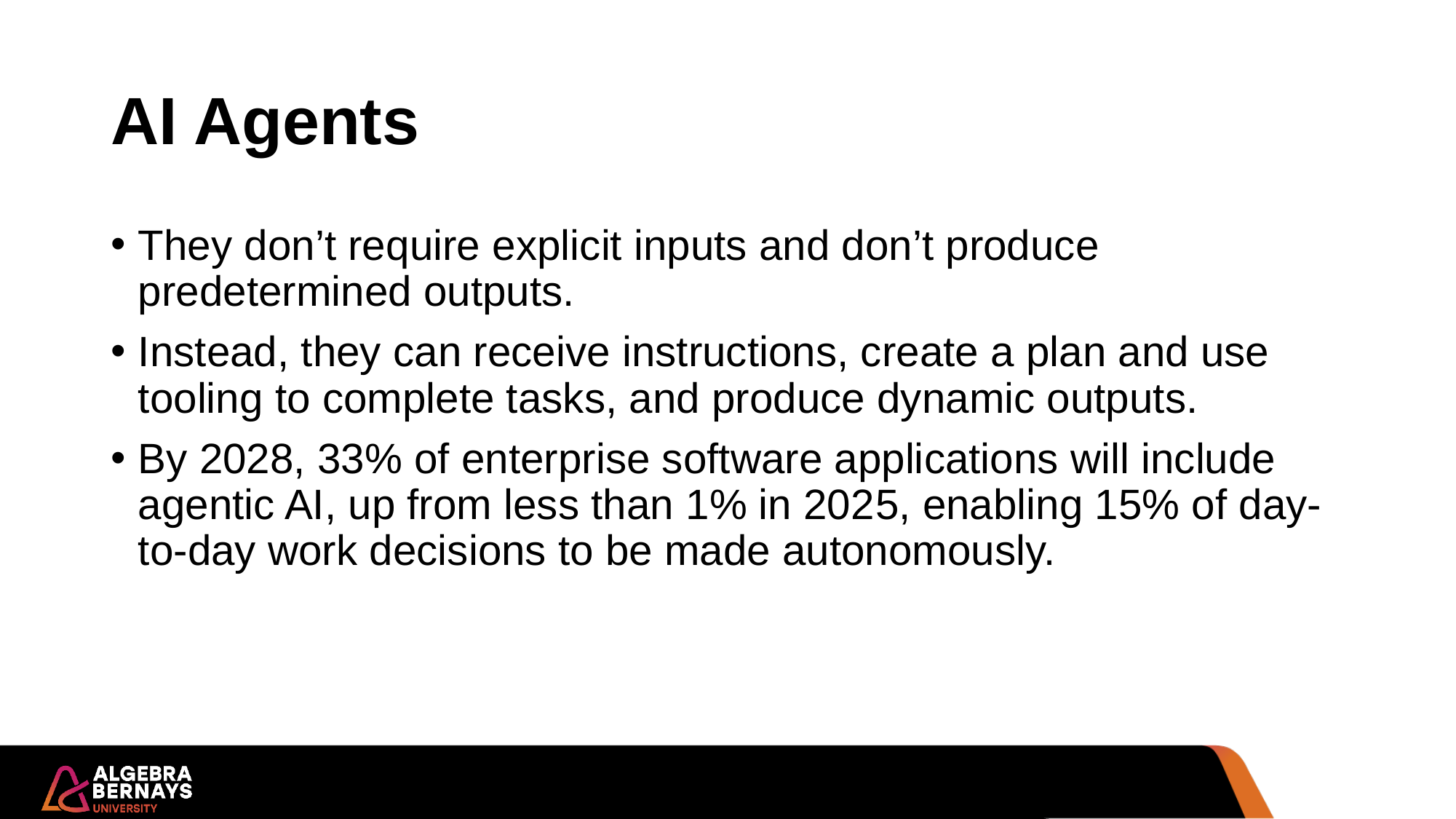

# AI Agents
They don’t require explicit inputs and don’t produce predetermined outputs.
Instead, they can receive instructions, create a plan and use tooling to complete tasks, and produce dynamic outputs.
By 2028, 33% of enterprise software applications will include agentic AI, up from less than 1% in 2025, enabling 15% of day-to-day work decisions to be made autonomously.